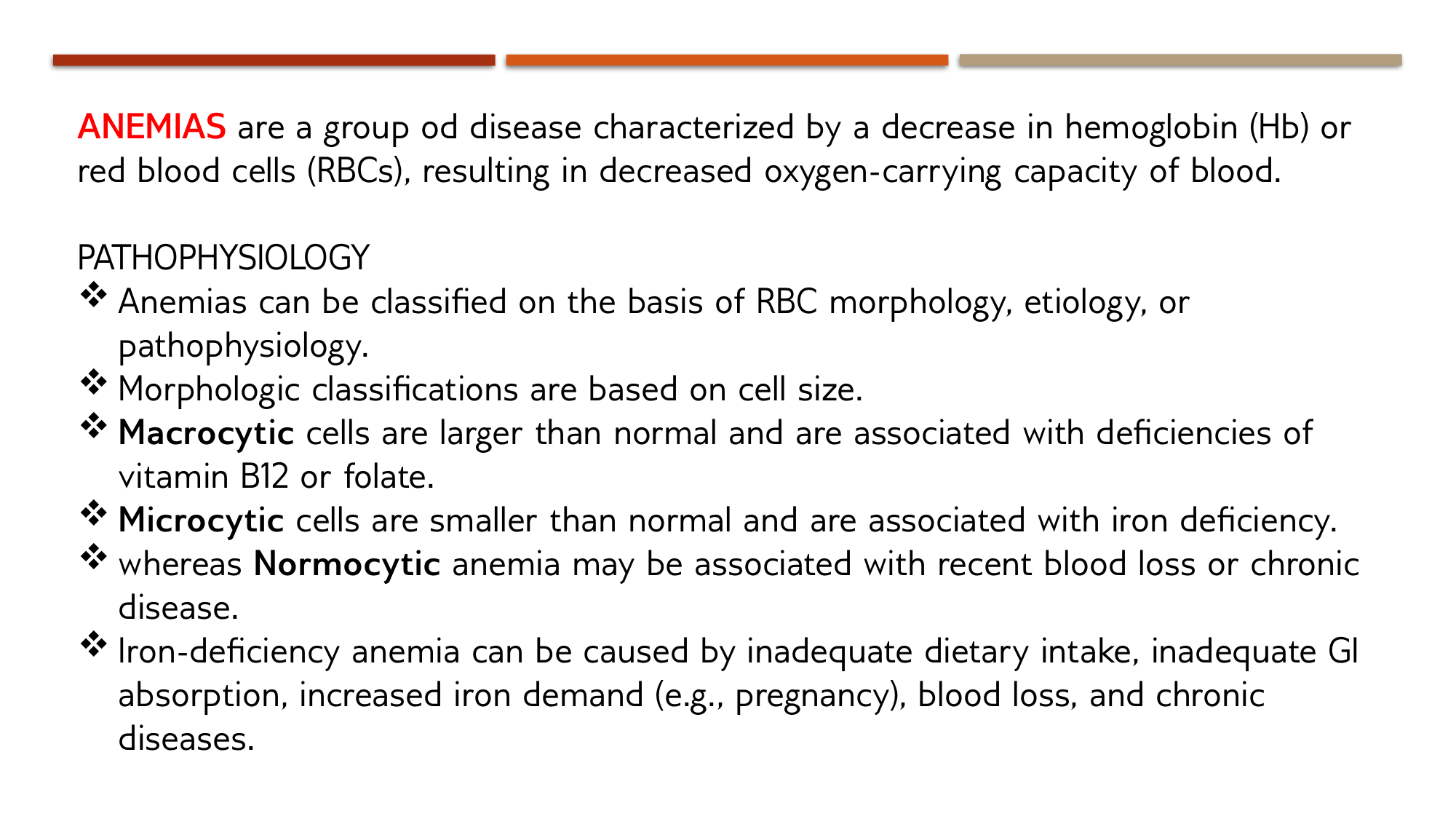

ANEMIAS are a group od disease characterized by a decrease in hemoglobin (Hb) or red blood cells (RBCs), resulting in decreased oxygen-carrying capacity of blood.

PATHOPHYSIOLOGY
Anemias can be classified on the basis of RBC morphology, etiology, or pathophysiology.
Morphologic classifications are based on cell size.
Macrocytic cells are larger than normal and are associated with deficiencies of vitamin B12 or folate.
Microcytic cells are smaller than normal and are associated with iron deficiency.
whereas Normocytic anemia may be associated with recent blood loss or chronic disease.
Iron-deficiency anemia can be caused by inadequate dietary intake, inadequate GI absorption, increased iron demand (e.g., pregnancy), blood loss, and chronic diseases.